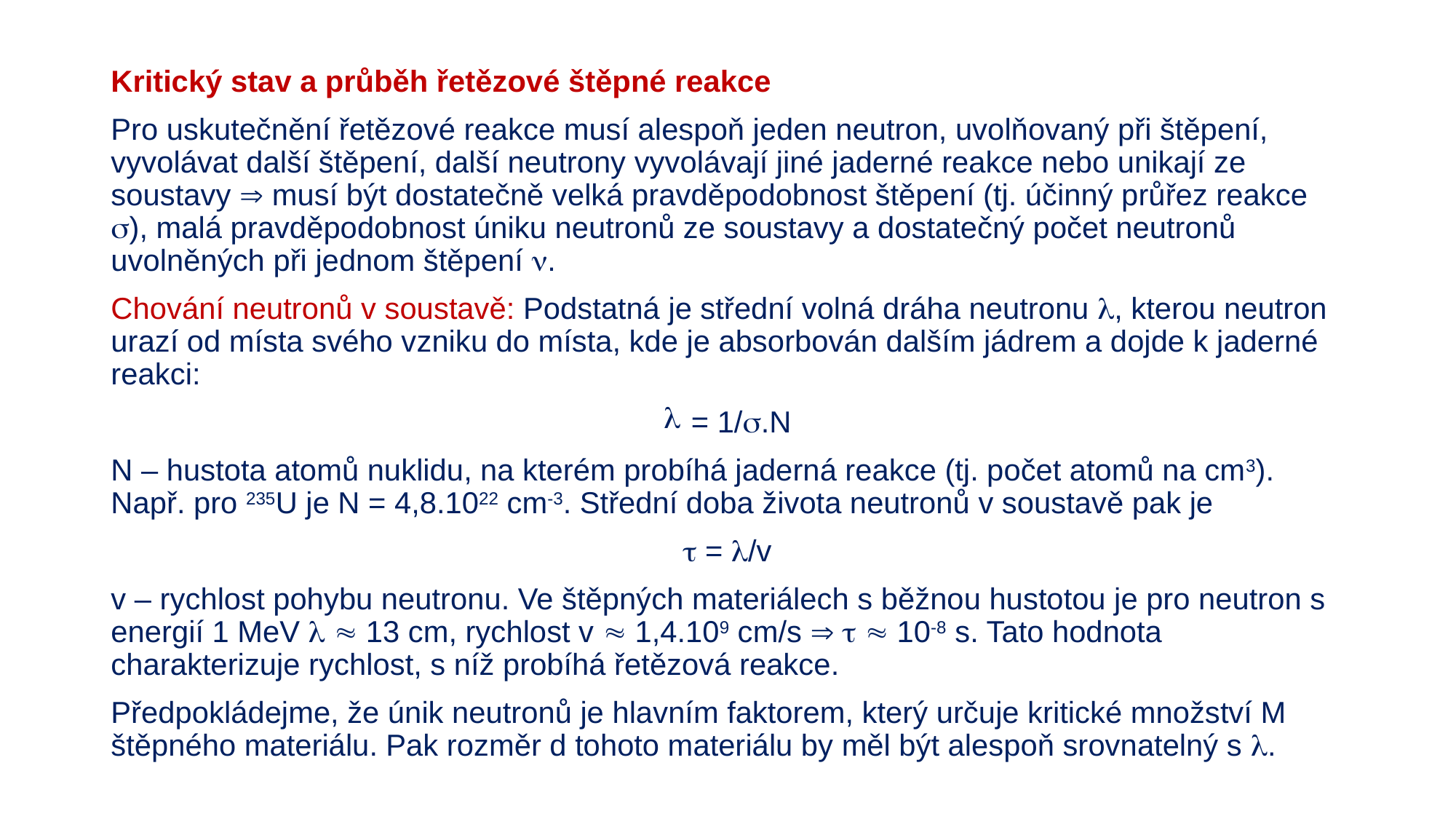

#
Kritický stav a průběh řetězové štěpné reakce
Pro uskutečnění řetězové reakce musí alespoň jeden neutron, uvolňovaný při štěpení, vyvolávat další štěpení, další neutrony vyvolávají jiné jaderné reakce nebo unikají ze soustavy ⇒ musí být dostatečně velká pravděpodobnost štěpení (tj. účinný průřez reakce σ), malá pravděpodobnost úniku neutronů ze soustavy a dostatečný počet neutronů uvolněných při jednom štěpení ν.
Chování neutronů v soustavě: Podstatná je střední volná dráha neutronu λ, kterou neutron urazí od místa svého vzniku do místa, kde je absorbován dalším jádrem a dojde k jaderné reakci:
= 1/σ.N
N – hustota atomů nuklidu, na kterém probíhá jaderná reakce (tj. počet atomů na cm3). Např. pro 235U je N = 4,8.1022 cm-3. Střední doba života neutronů v soustavě pak je
τ = λ/v
v – rychlost pohybu neutronu. Ve štěpných materiálech s běžnou hustotou je pro neutron s energií 1 MeV λ ≈ 13 cm, rychlost v ≈ 1,4.109 cm/s ⇒ τ ≈ 10-8 s. Tato hodnota charakterizuje rychlost, s níž probíhá řetězová reakce.
Předpokládejme, že únik neutronů je hlavním faktorem, který určuje kritické množství M štěpného materiálu. Pak rozměr d tohoto materiálu by měl být alespoň srovnatelný s λ.